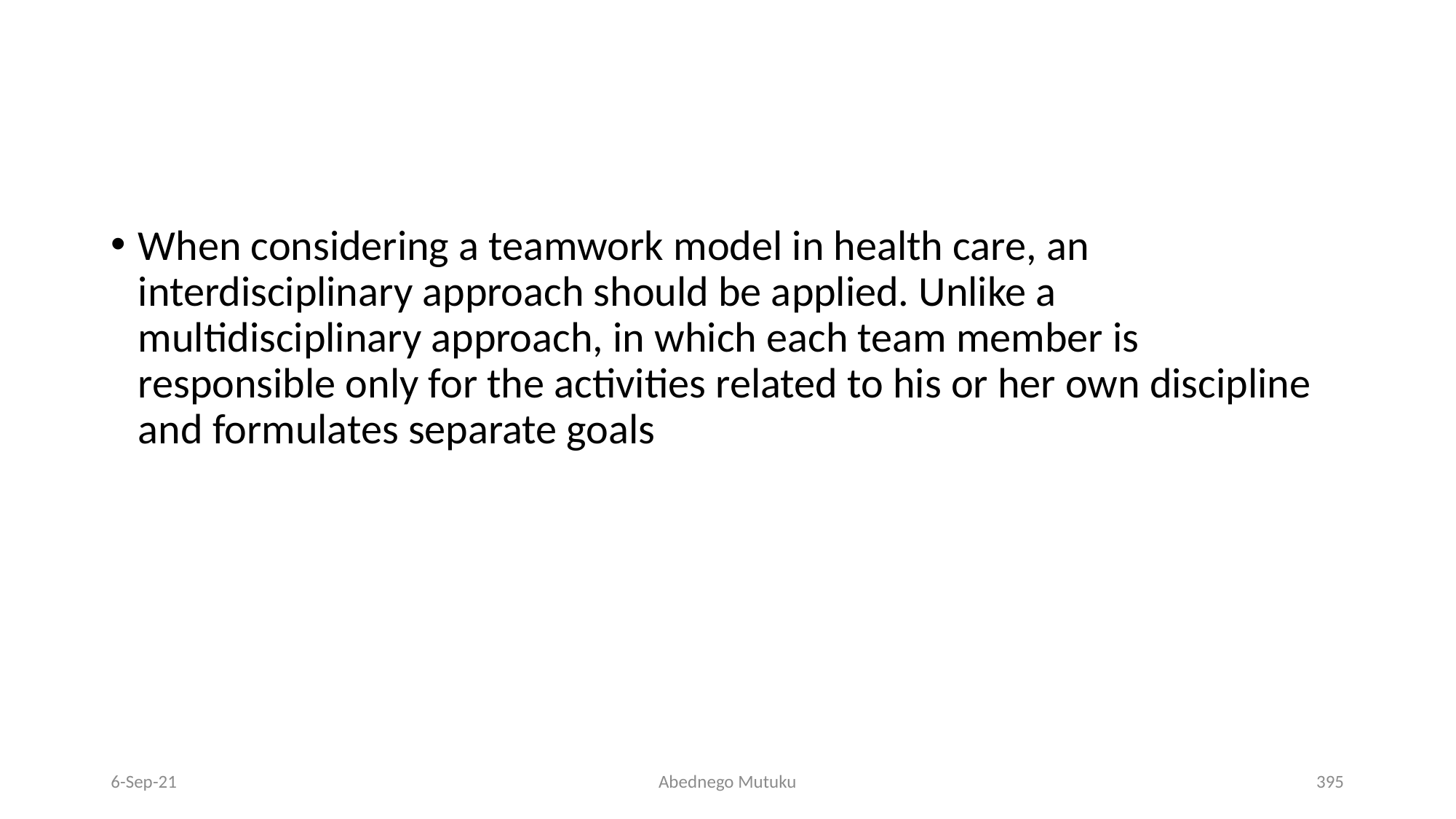

#
When considering a teamwork model in health care, an interdisciplinary approach should be applied. Unlike a multidisciplinary approach, in which each team member is responsible only for the activities related to his or her own discipline and formulates separate goals

6-Sep-21
Abednego Mutuku
395